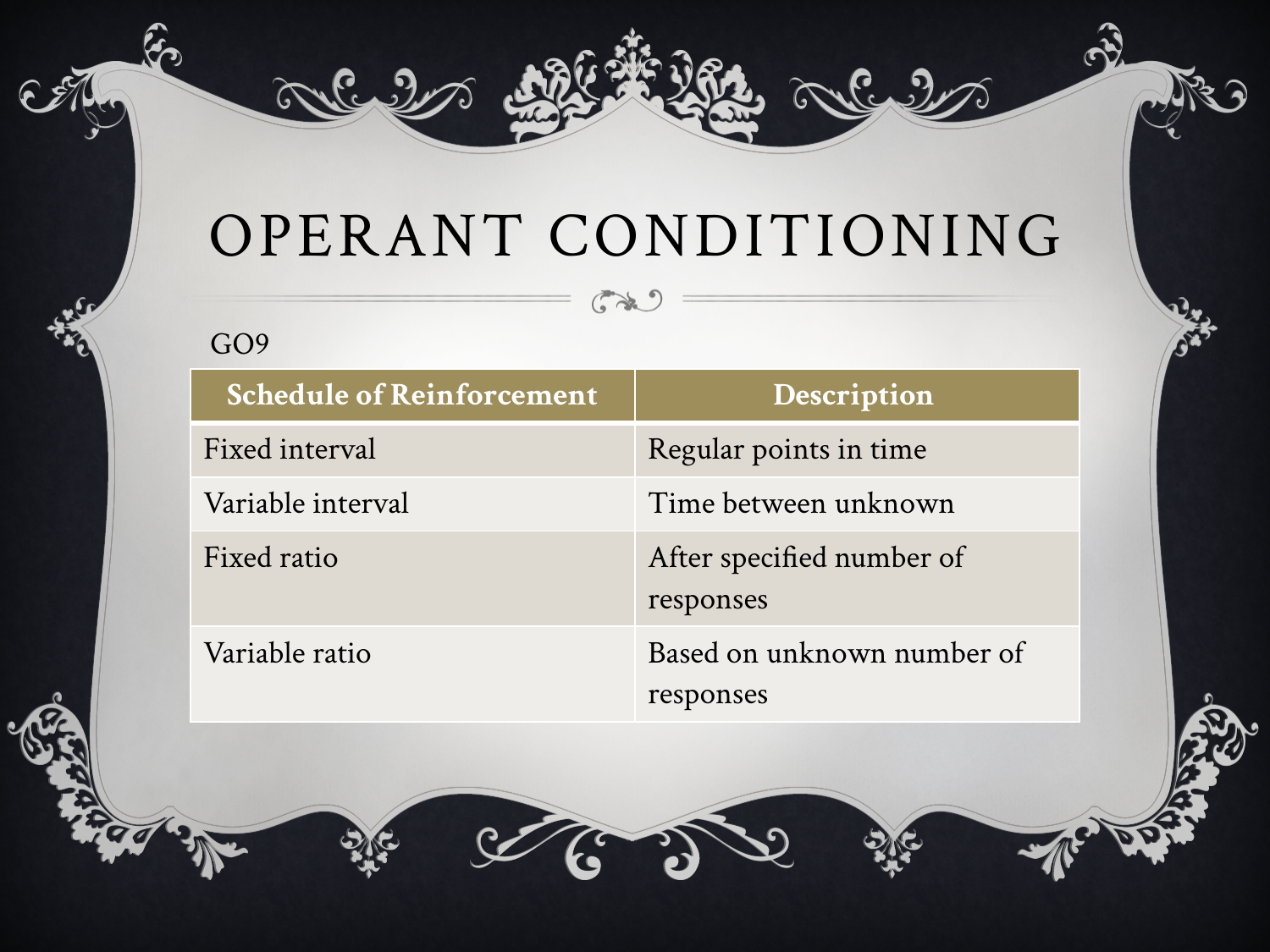

# operant conditioning
GO9
| Schedule of Reinforcement | Description |
| --- | --- |
| Fixed interval | Regular points in time |
| Variable interval | Time between unknown |
| Fixed ratio | After specified number of responses |
| Variable ratio | Based on unknown number of responses |